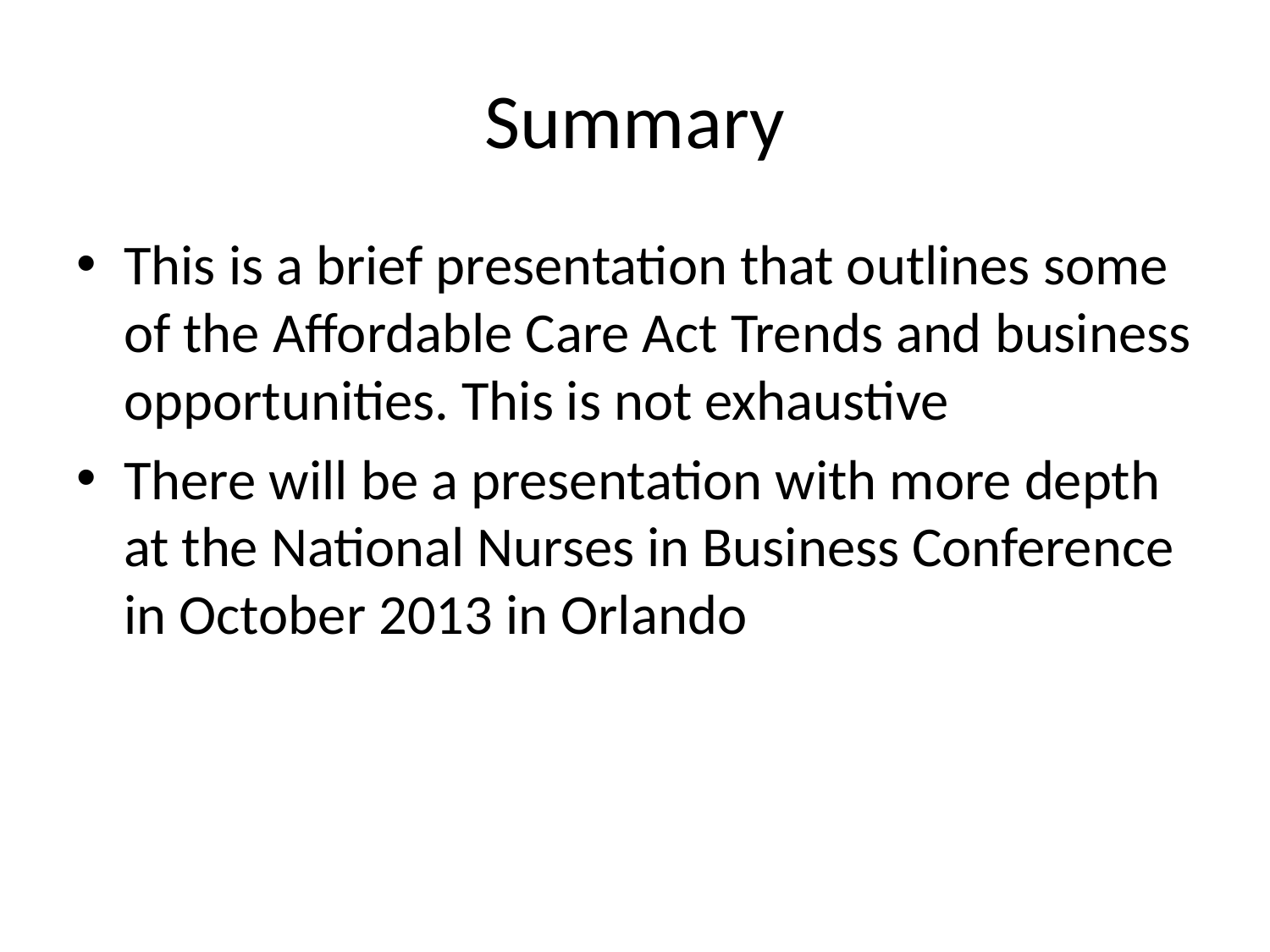

# Summary
This is a brief presentation that outlines some of the Affordable Care Act Trends and business opportunities. This is not exhaustive
There will be a presentation with more depth at the National Nurses in Business Conference in October 2013 in Orlando